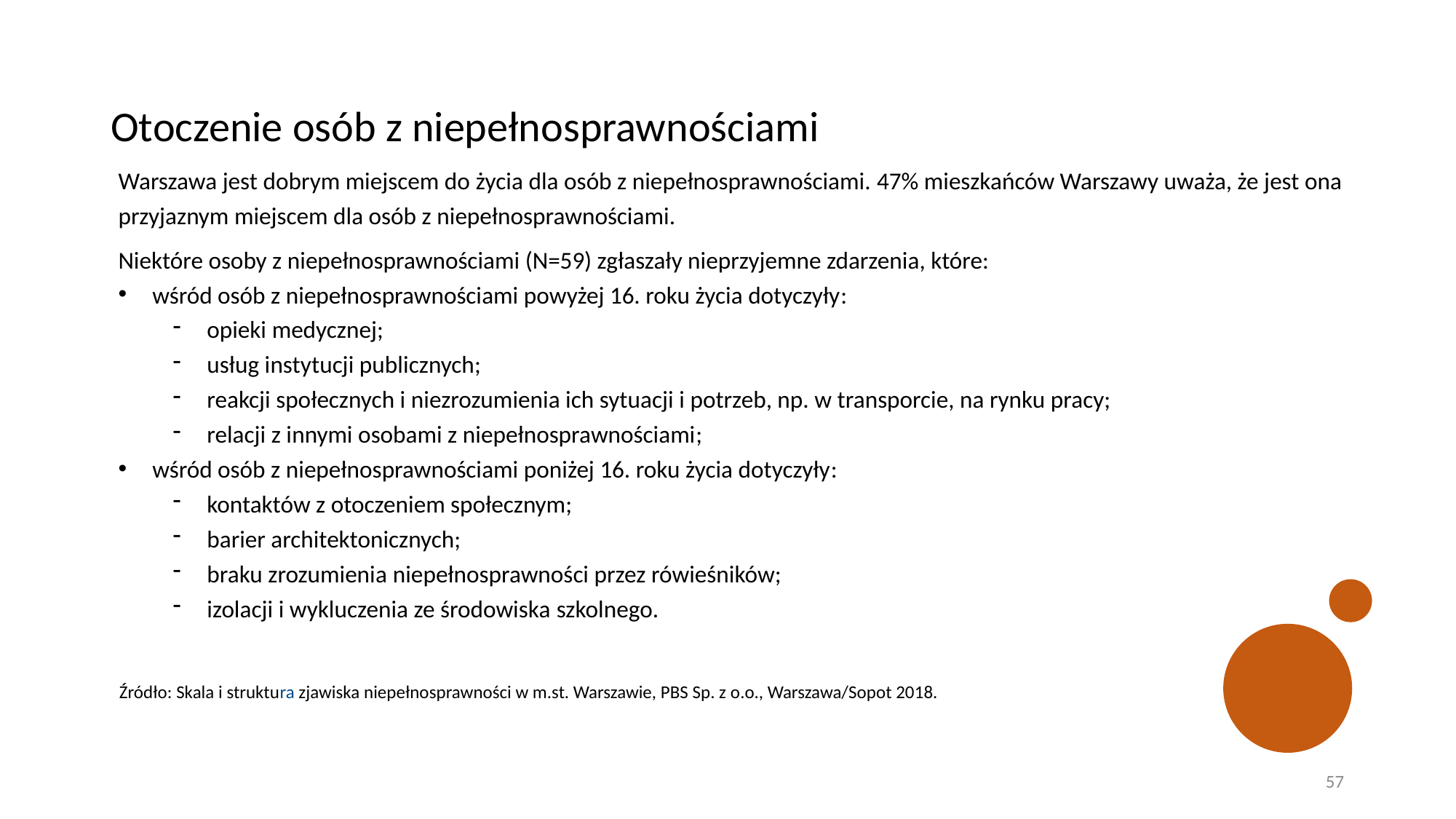

# Otoczenie osób z niepełnosprawnościami
Warszawa jest dobrym miejscem do życia dla osób z niepełnosprawnościami. 47% mieszkańców Warszawy uważa, że jest ona przyjaznym miejscem dla osób z niepełnosprawnościami.
Niektóre osoby z niepełnosprawnościami (N=59) zgłaszały nieprzyjemne zdarzenia, które:
wśród osób z niepełnosprawnościami powyżej 16. roku życia dotyczyły​:
opieki medycznej;
usług instytucji publicznych;
reakcji społecznych i niezrozumienia ich sytuacji i potrzeb, np. w transporcie, na rynku pracy;
relacji z innymi osobami z niepełnosprawnościami​;
wśród osób z niepełnosprawnościami poniżej 16. roku życia dotyczyły​:
kontaktów z otoczeniem społecznym;
barier architektonicznych;
braku zrozumienia niepełnosprawności przez rówieśników;
izolacji i wykluczenia ze środowiska szkolnego.​

Źródło: Skala i struktura zjawiska niepełnosprawności w m.st. Warszawie, PBS Sp. z o.o., Warszawa/Sopot 2018.
57